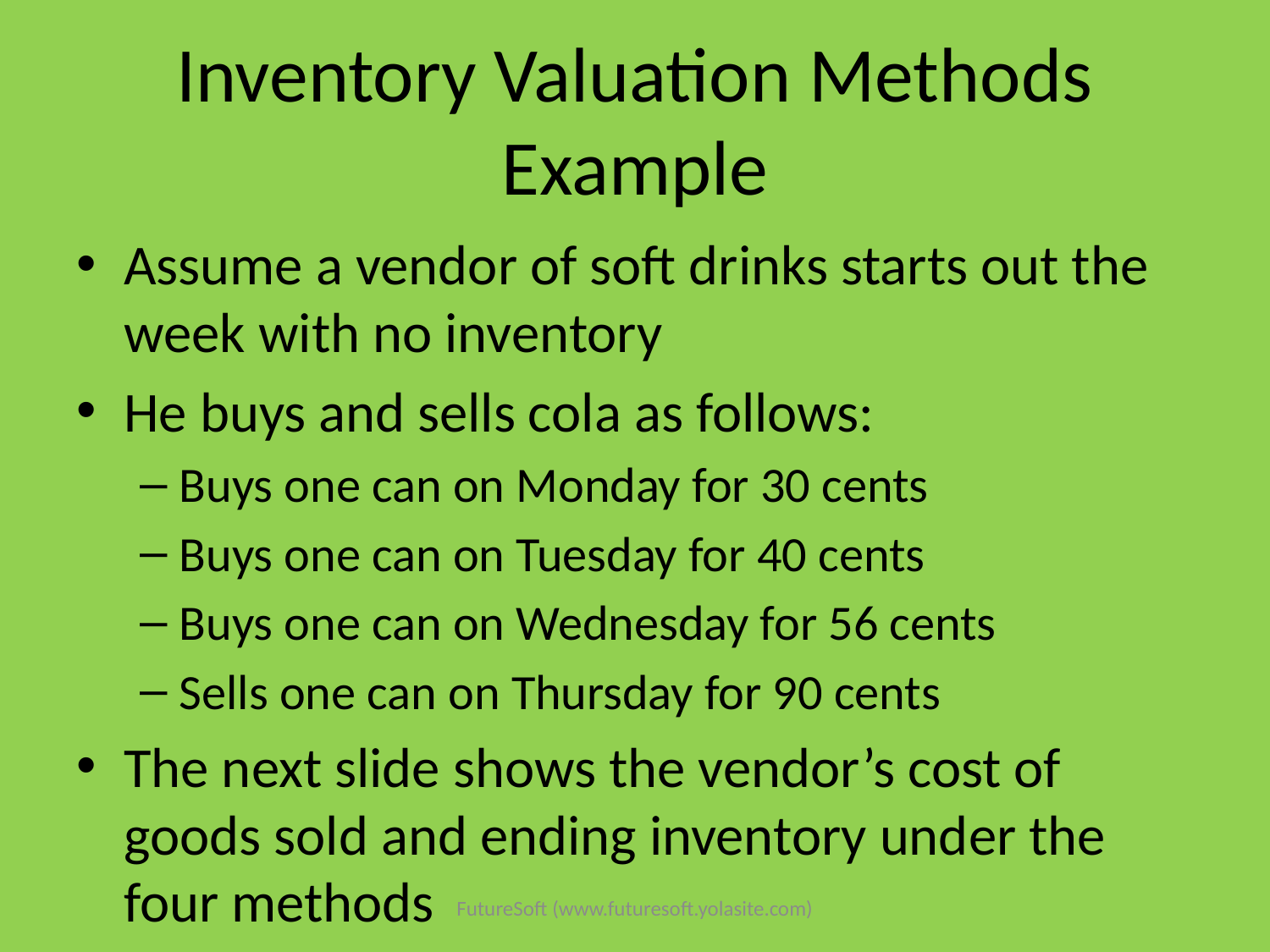

# Inventory Valuation Methods Example
Assume a vendor of soft drinks starts out the week with no inventory
He buys and sells cola as follows:
Buys one can on Monday for 30 cents
Buys one can on Tuesday for 40 cents
Buys one can on Wednesday for 56 cents
Sells one can on Thursday for 90 cents
The next slide shows the vendor’s cost of goods sold and ending inventory under the four methods
FutureSoft (www.futuresoft.yolasite.com)